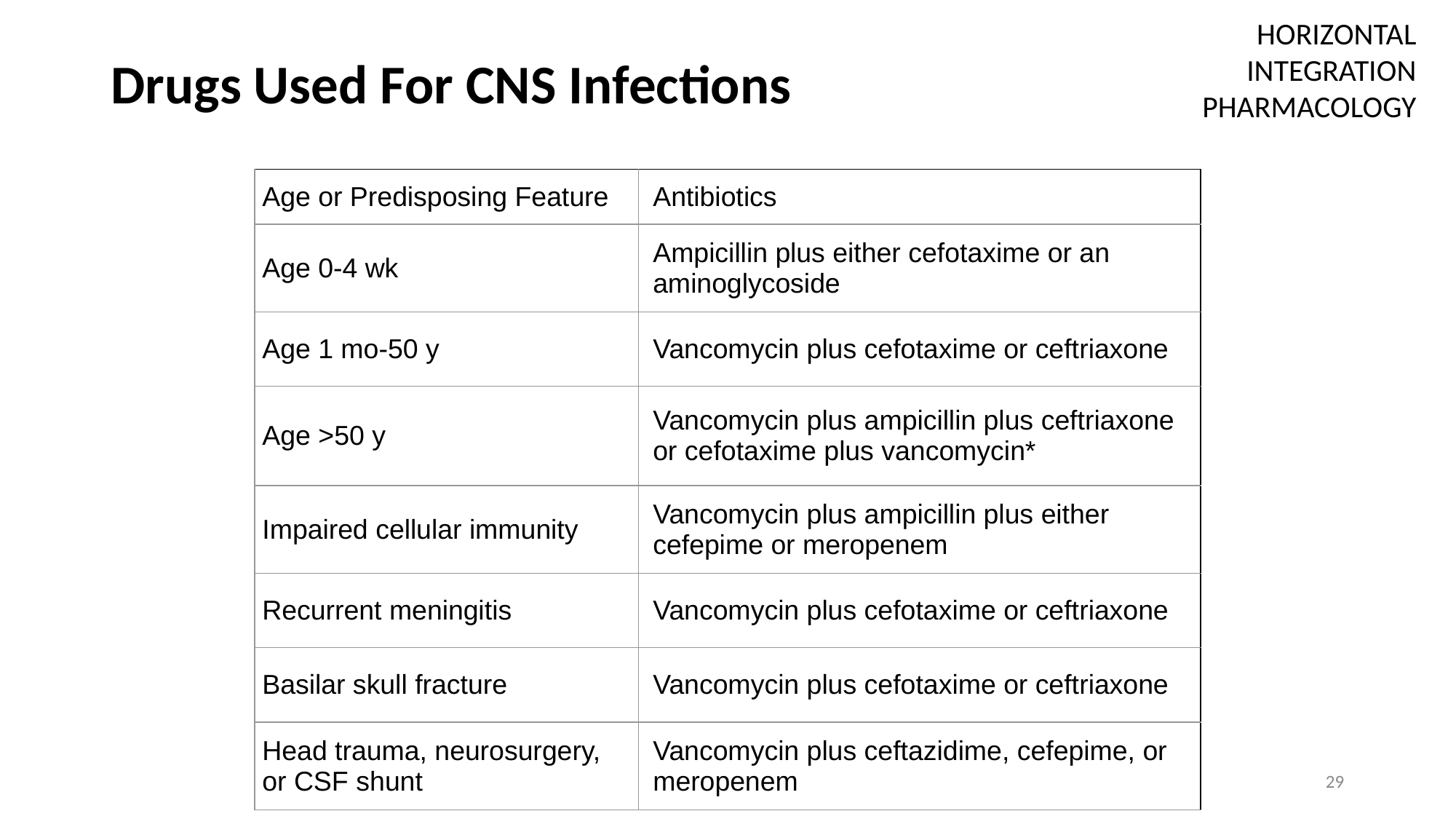

# Drugs Used For CNS Infections
HORIZONTAL INTEGRATION
 PHARMACOLOGY
| Age or Predisposing Feature | Antibiotics |
| --- | --- |
| Age 0-4 wk | Ampicillin plus either cefotaxime or an aminoglycoside |
| Age 1 mo-50 y | Vancomycin plus cefotaxime or ceftriaxone |
| Age >50 y | Vancomycin plus ampicillin plus ceftriaxone or cefotaxime plus vancomycin\* |
| Impaired cellular immunity | Vancomycin plus ampicillin plus either cefepime or meropenem |
| Recurrent meningitis | Vancomycin plus cefotaxime or ceftriaxone |
| Basilar skull fracture | Vancomycin plus cefotaxime or ceftriaxone |
| Head trauma, neurosurgery, or CSF shunt | Vancomycin plus ceftazidime, cefepime, or meropenem |
29